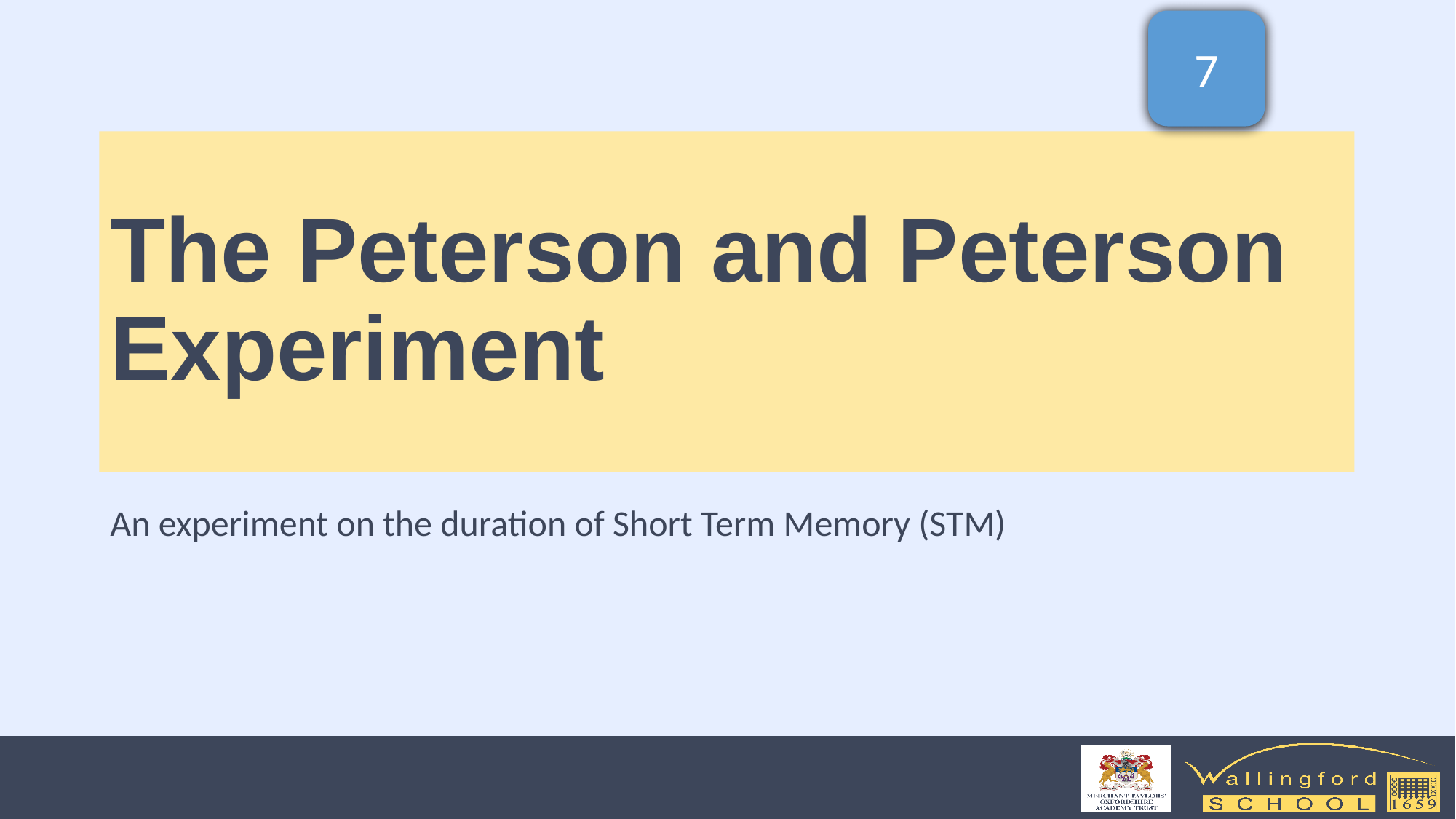

7
# The Peterson and Peterson Experiment
An experiment on the duration of Short Term Memory (STM)